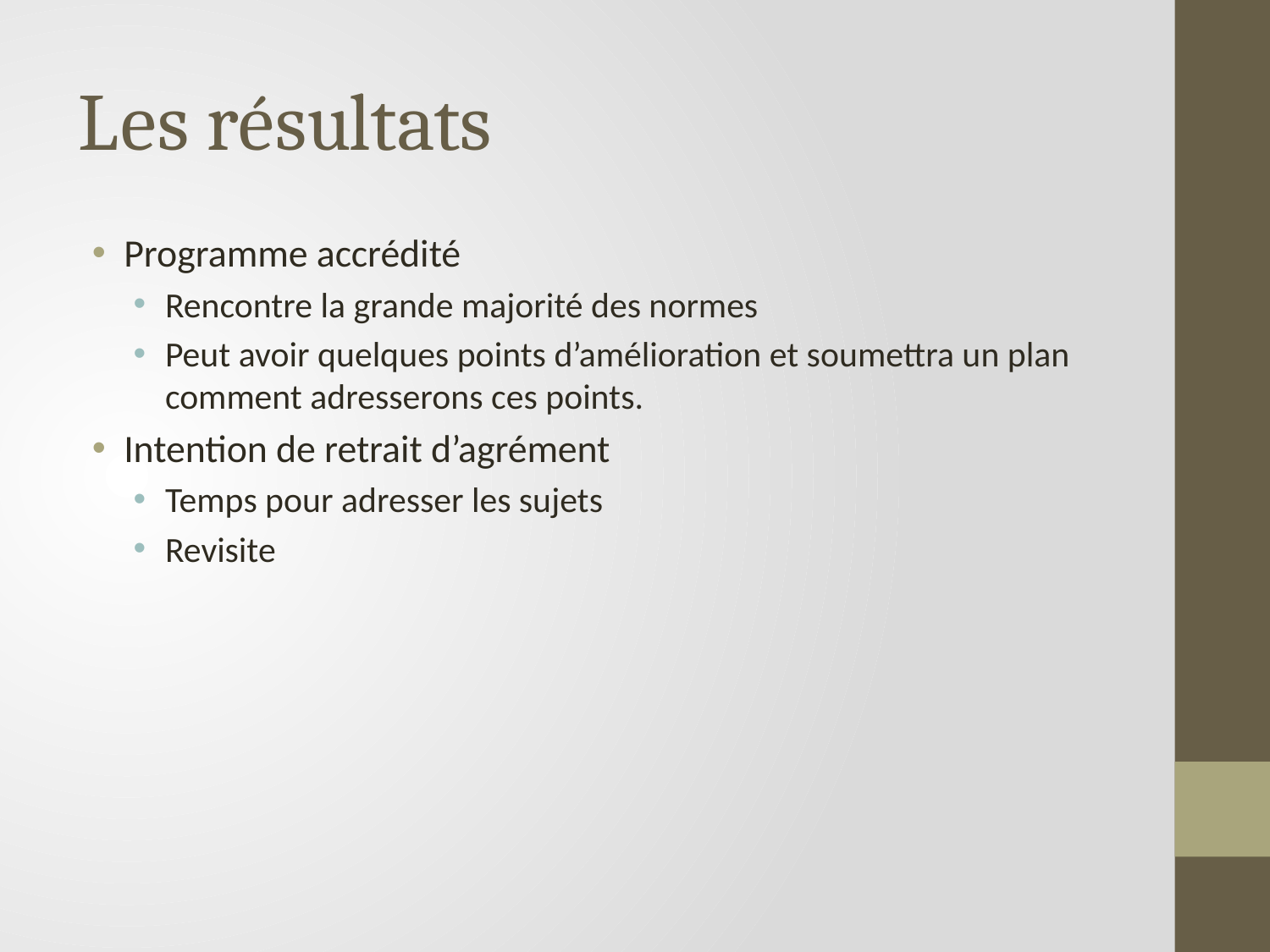

# Les résultats
Programme accrédité
Rencontre la grande majorité des normes
Peut avoir quelques points d’amélioration et soumettra un plan comment adresserons ces points.
Intention de retrait d’agrément
Temps pour adresser les sujets
Revisite